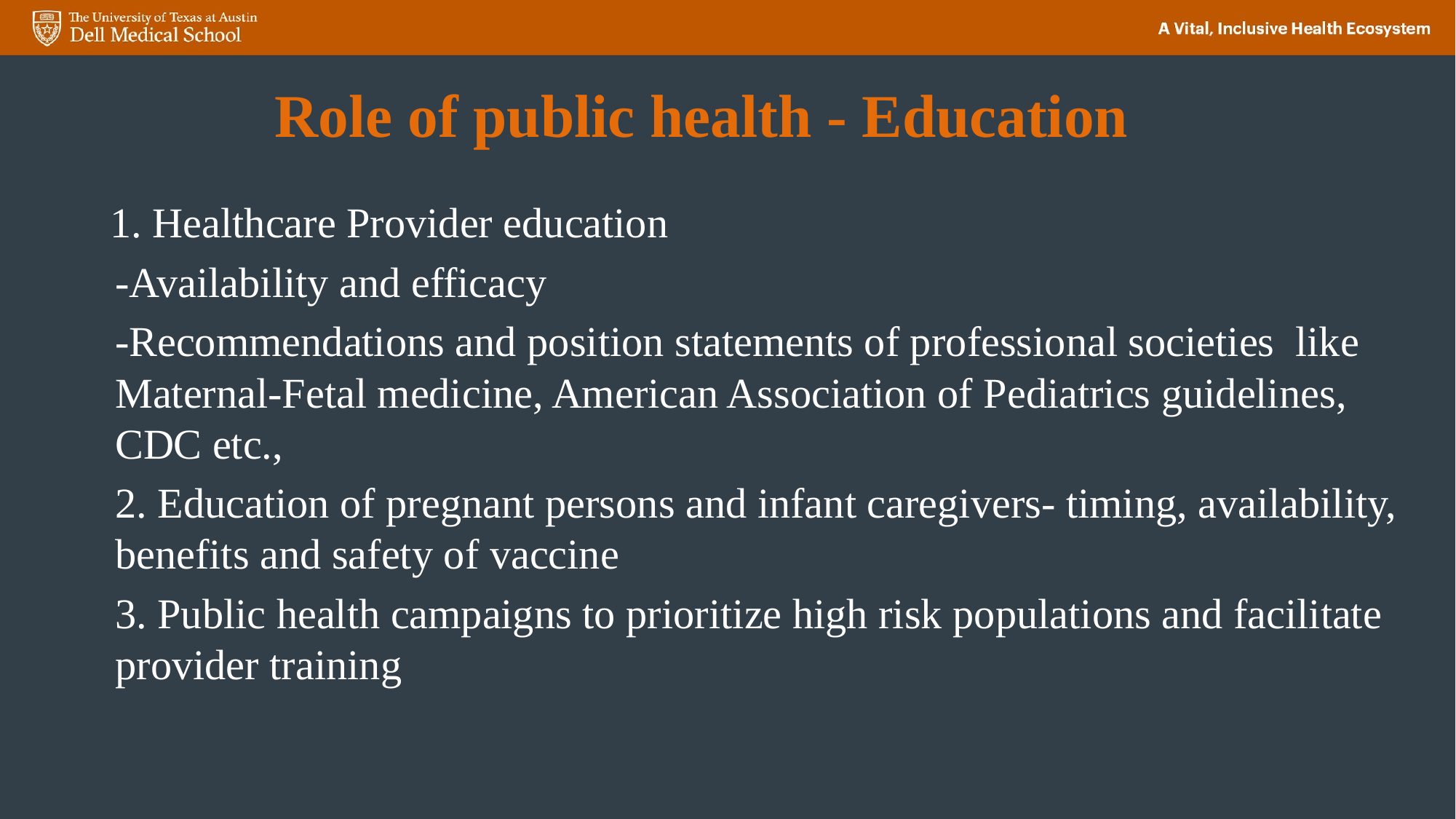

# Role of public health - Education
     1. Healthcare Provider education
-Availability and efficacy
-Recommendations and position statements of professional societies  like Maternal-Fetal medicine, American Association of Pediatrics guidelines, CDC etc.,
2. Education of pregnant persons and infant caregivers- timing, availability, benefits and safety of vaccine
3. Public health campaigns to prioritize high risk populations and facilitate provider training